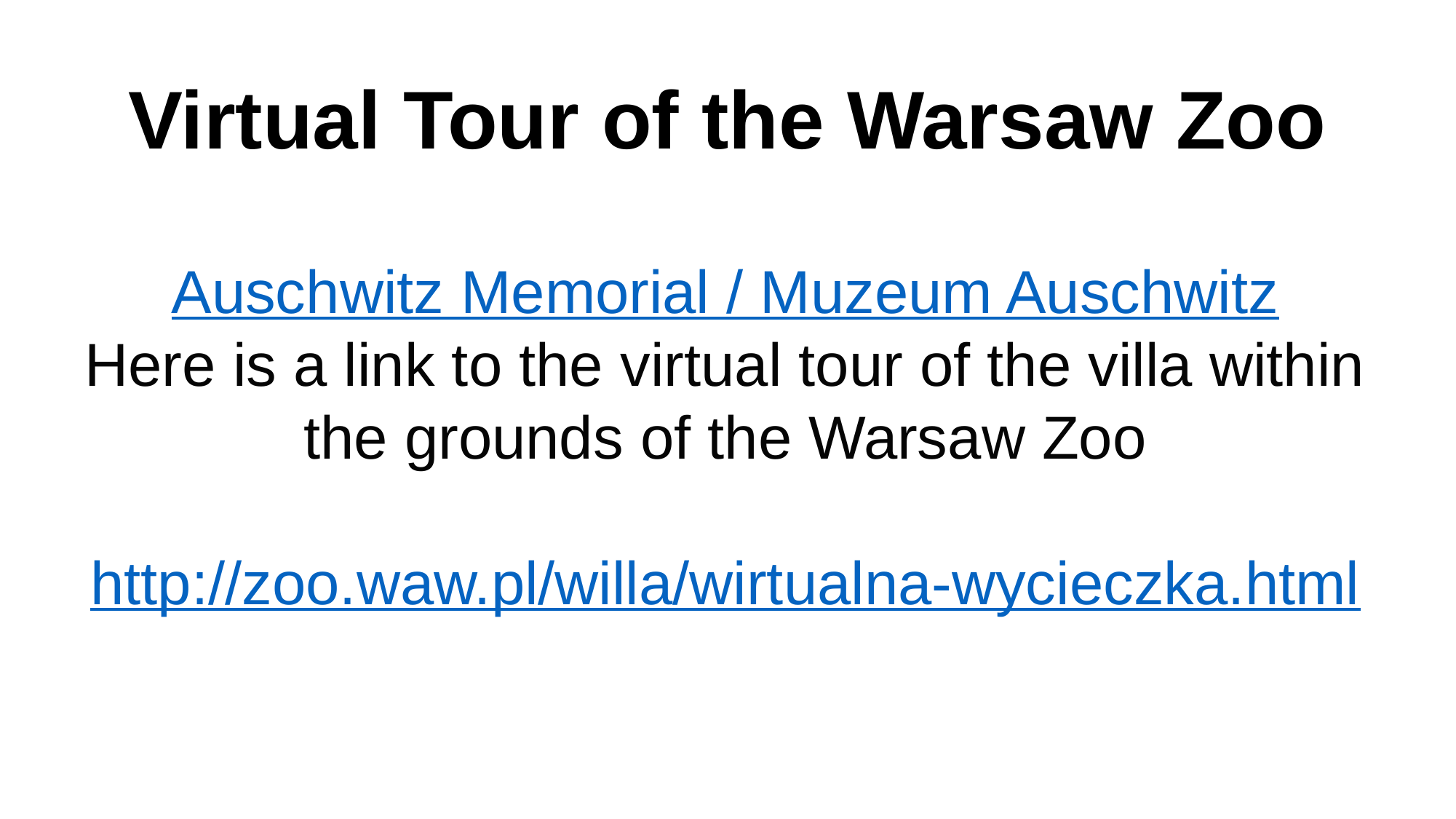

# Virtual Tour of the Warsaw Zoo

Auschwitz Memorial / Muzeum Auschwitz
Here is a link to the virtual tour of the villa within the grounds of the Warsaw Zoo

http://zoo.waw.pl/willa/wirtualna-wycieczka.html